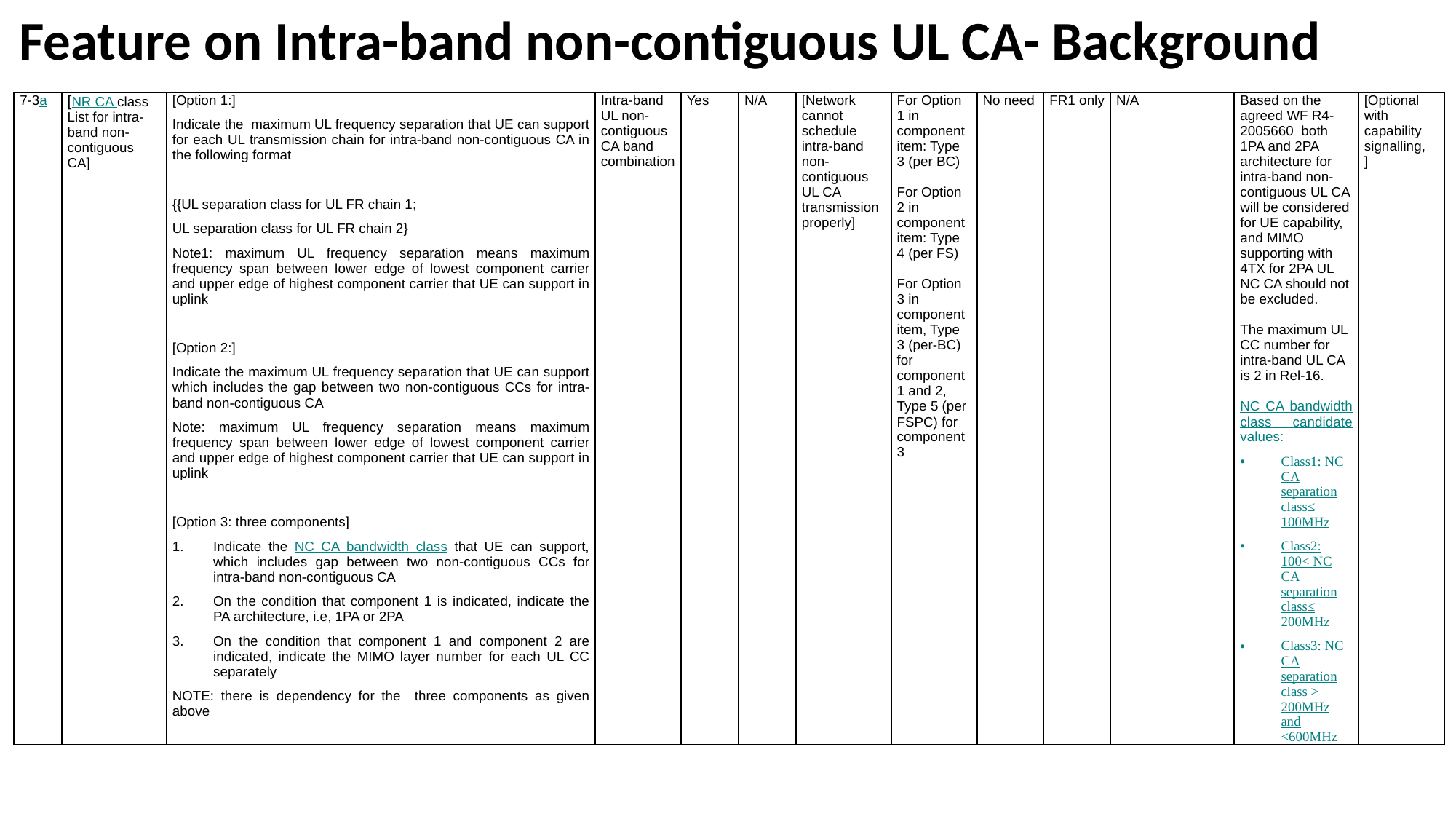

Feature on Intra-band non-contiguous UL CA- Background
| 7-3a | [NR CA class List for intra-band non-contiguous CA] | [Option 1:] Indicate the maximum UL frequency separation that UE can support for each UL transmission chain for intra-band non-contiguous CA in the following format   {{UL separation class for UL FR chain 1; UL separation class for UL FR chain 2} Note1: maximum UL frequency separation means maximum frequency span between lower edge of lowest component carrier and upper edge of highest component carrier that UE can support in uplink   [Option 2:] Indicate the maximum UL frequency separation that UE can support which includes the gap between two non-contiguous CCs for intra-band non-contiguous CA Note: maximum UL frequency separation means maximum frequency span between lower edge of lowest component carrier and upper edge of highest component carrier that UE can support in uplink   [Option 3: three components] Indicate the NC CA bandwidth class that UE can support, which includes gap between two non-contiguous CCs for intra-band non-contiguous CA On the condition that component 1 is indicated, indicate the PA architecture, i.e, 1PA or 2PA On the condition that component 1 and component 2 are indicated, indicate the MIMO layer number for each UL CC separately NOTE: there is dependency for the three components as given above | Intra-band UL non-contiguous CA band combination | Yes | N/A | [Network cannot schedule intra-band non-contiguous UL CA transmission properly] | For Option 1 in component item: Type 3 (per BC)   For Option 2 in component item: Type 4 (per FS)   For Option 3 in component item, Type 3 (per-BC) for component 1 and 2, Type 5 (per FSPC) for component 3 | No need | FR1 only | N/A | Based on the agreed WF R4-2005660 both 1PA and 2PA architecture for intra-band non-contiguous UL CA will be considered for UE capability, and MIMO supporting with 4TX for 2PA UL NC CA should not be excluded.   The maximum UL CC number for intra-band UL CA is 2 in Rel-16.   NC CA bandwidth class candidate values: Class1: NC CA separation class≤ 100MHz Class2: 100< NC CA separation class≤ 200MHz Class3: NC CA separation class > 200MHz and <600MHz | [Optional with capability signalling, ] |
| --- | --- | --- | --- | --- | --- | --- | --- | --- | --- | --- | --- | --- |